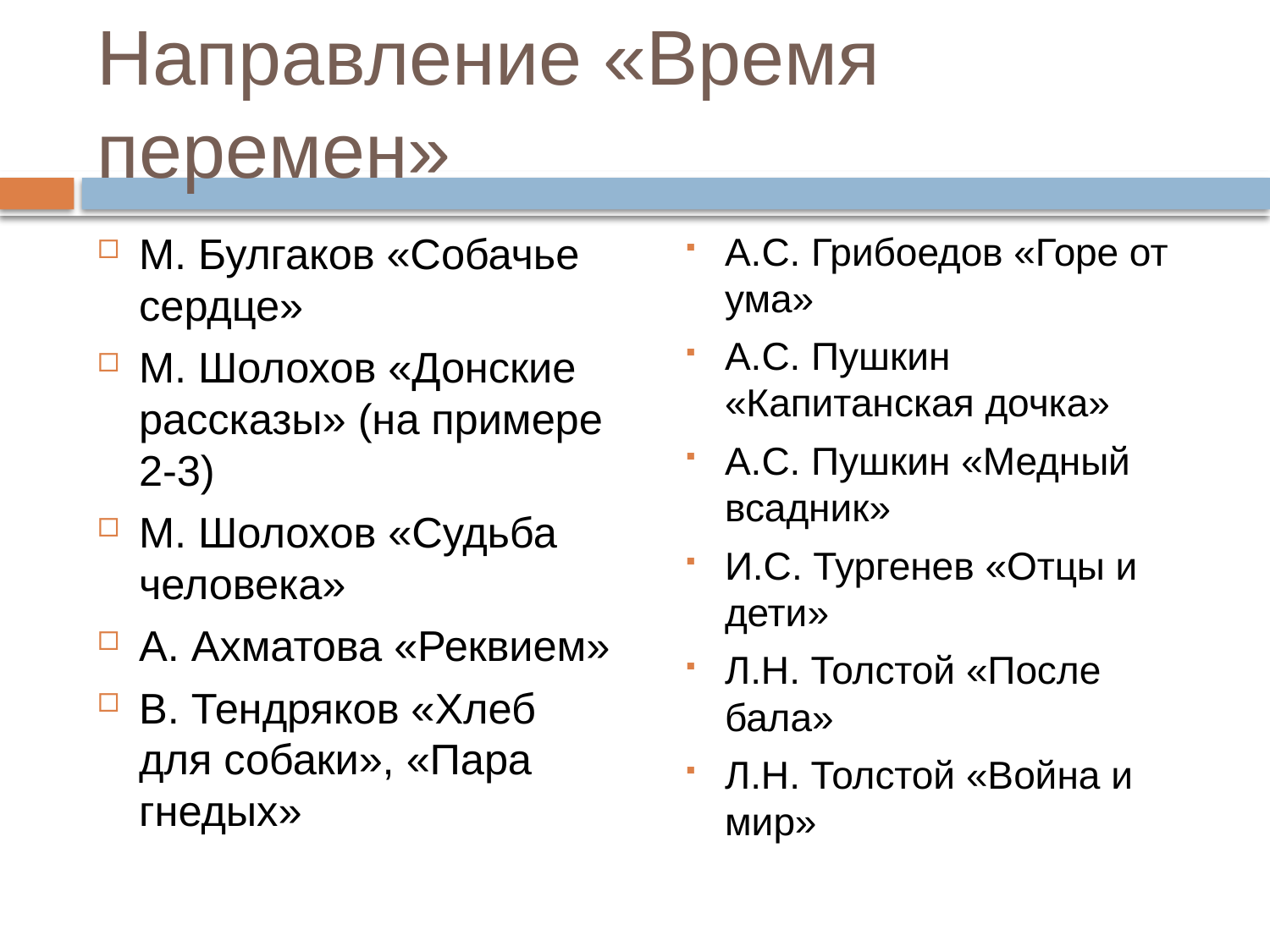

# Направление «Время перемен»
М. Булгаков «Собачье сердце»
М. Шолохов «Донские рассказы» (на примере 2-3)
М. Шолохов «Судьба человека»
А. Ахматова «Реквием»
В. Тендряков «Хлеб для собаки», «Пара гнедых»

А.С. Грибоедов «Горе от ума»
А.С. Пушкин «Капитанская дочка»
А.С. Пушкин «Медный всадник»
И.С. Тургенев «Отцы и дети»
Л.Н. Толстой «После бала»
Л.Н. Толстой «Война и мир»